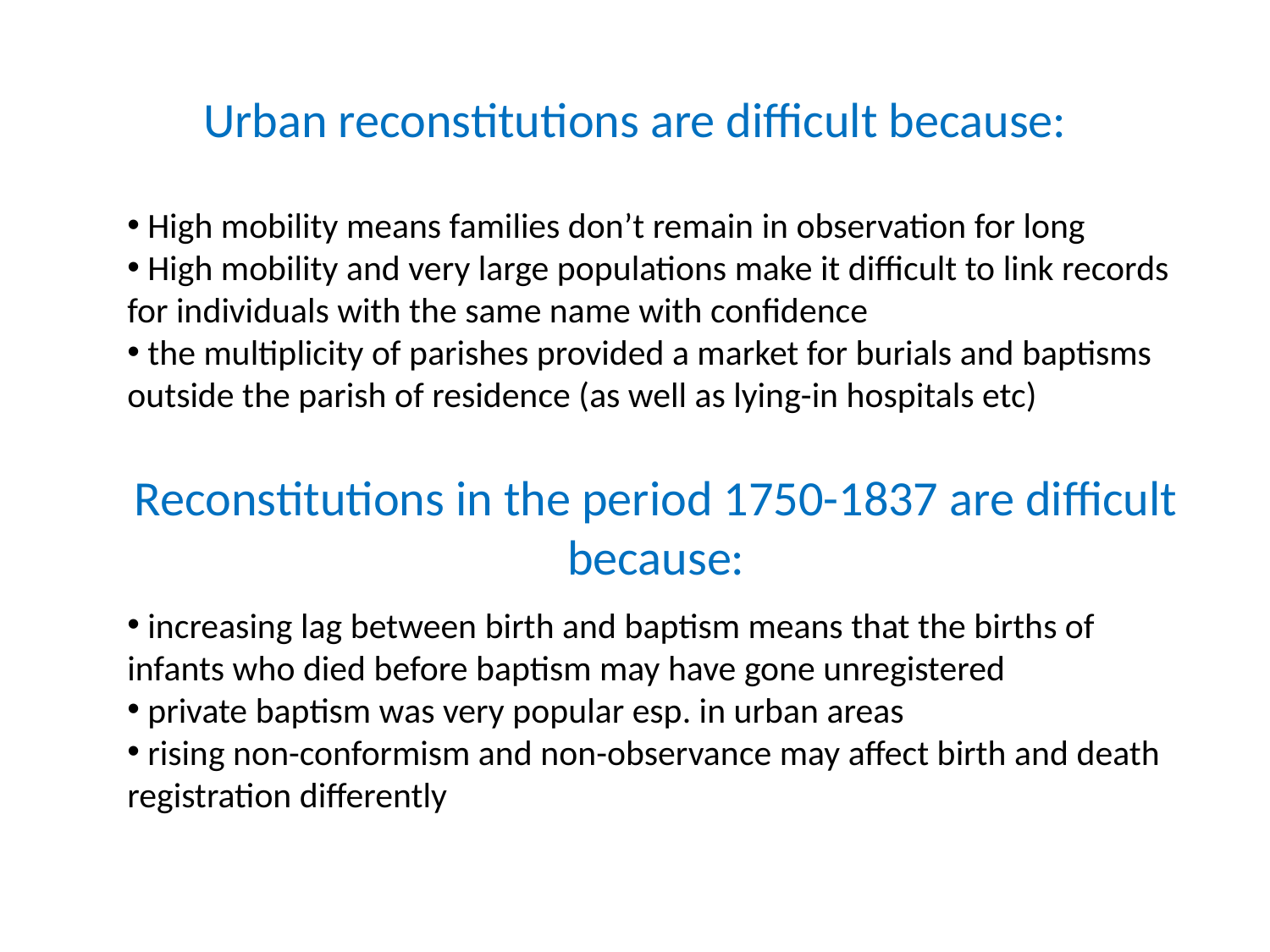

# Urban reconstitutions are difficult because:
 High mobility means families don’t remain in observation for long
 High mobility and very large populations make it difficult to link records for individuals with the same name with confidence
 the multiplicity of parishes provided a market for burials and baptisms outside the parish of residence (as well as lying-in hospitals etc)

Reconstitutions in the period 1750-1837 are difficult because:
 increasing lag between birth and baptism means that the births of infants who died before baptism may have gone unregistered
 private baptism was very popular esp. in urban areas
 rising non-conformism and non-observance may affect birth and death registration differently